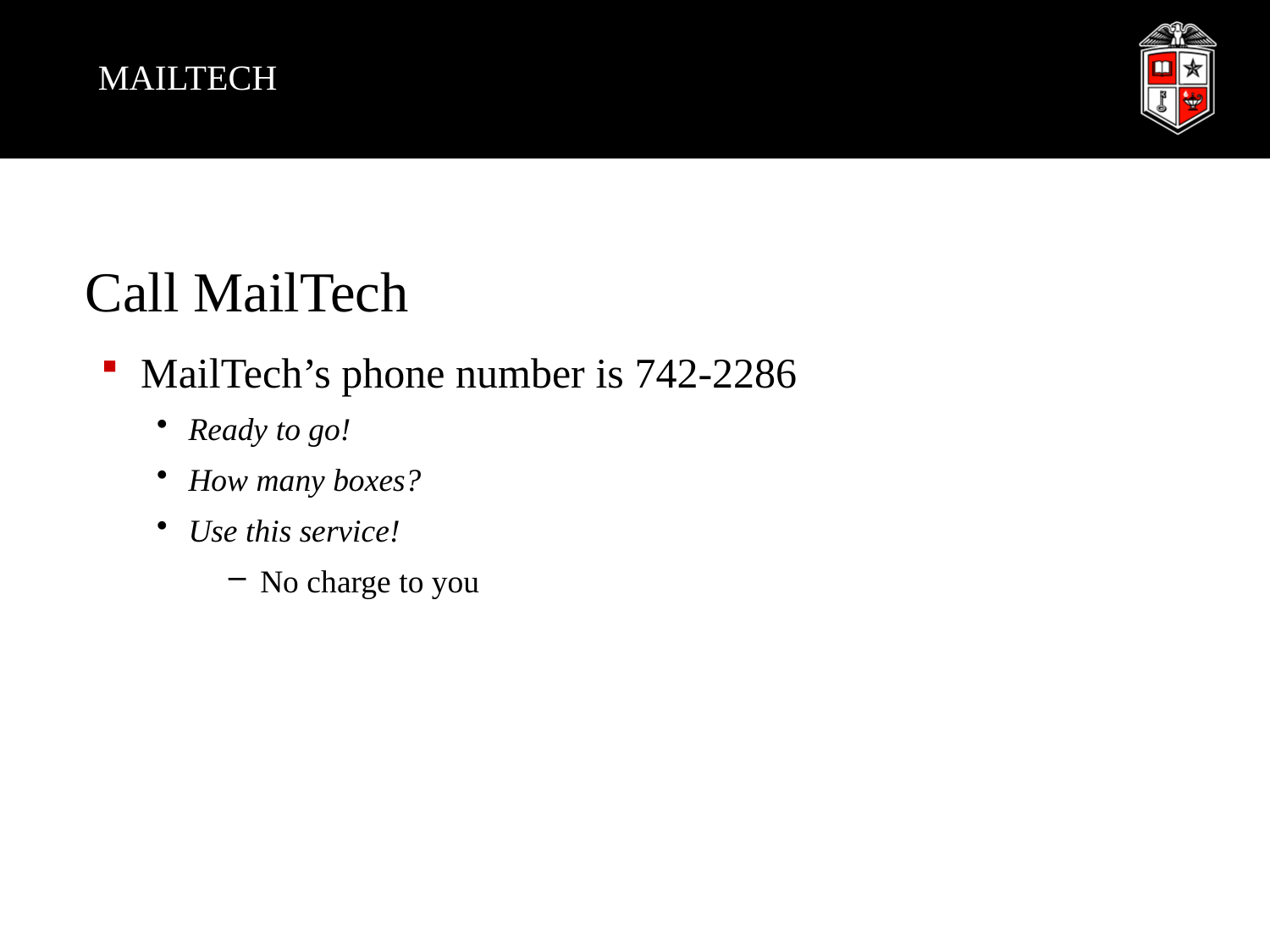

# MAILTECH
Call MailTech
MailTech’s phone number is 742-2286
Ready to go!
How many boxes?
Use this service!
No charge to you